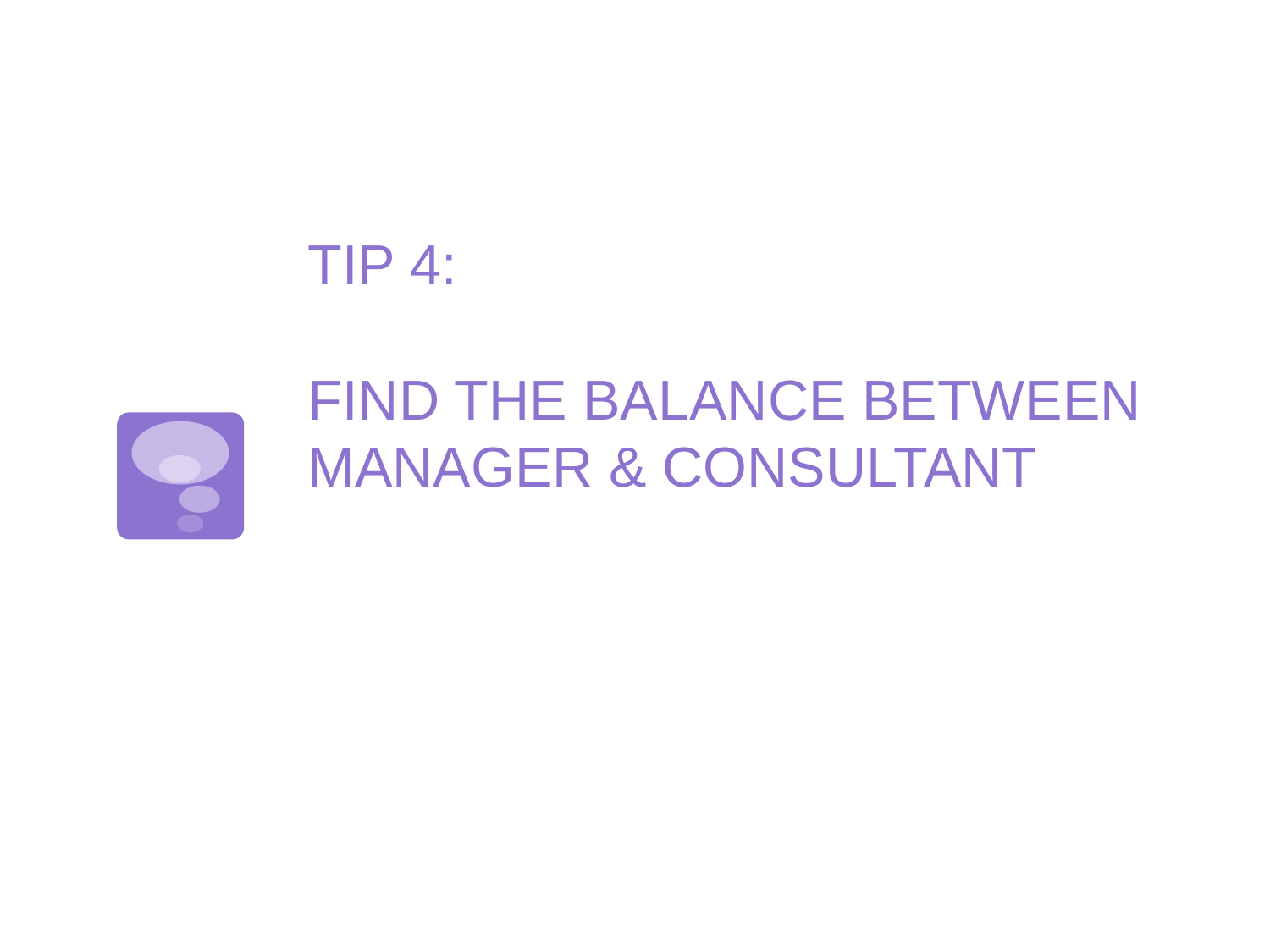

# TIP 4: FIND THE BALANCE BETWEEN MANAGER & CONSULTANT